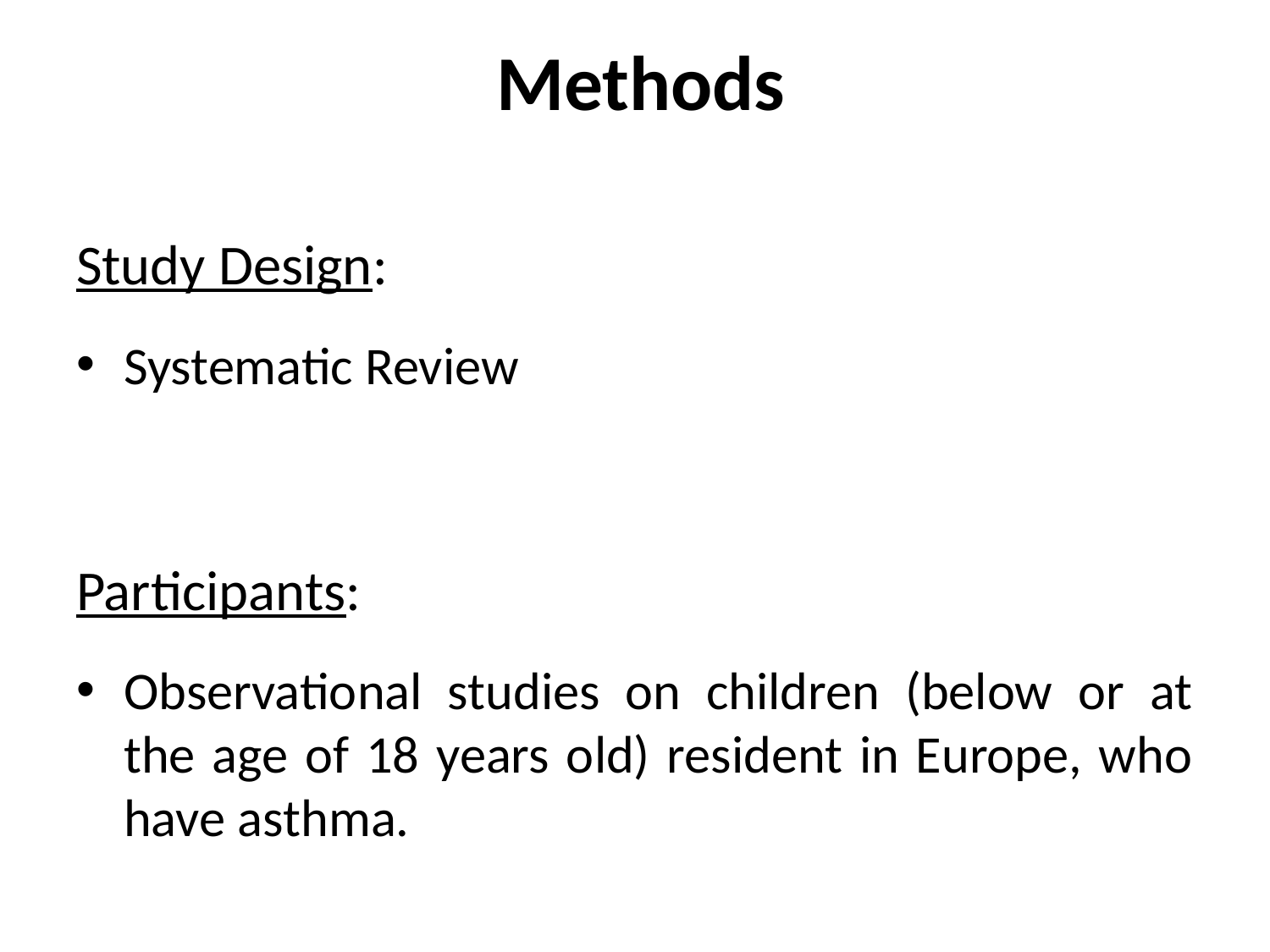

# Methods
Study Design:

Systematic Review

Participants:

Observational studies on children (below or at the age of 18 years old) resident in Europe, who have asthma.